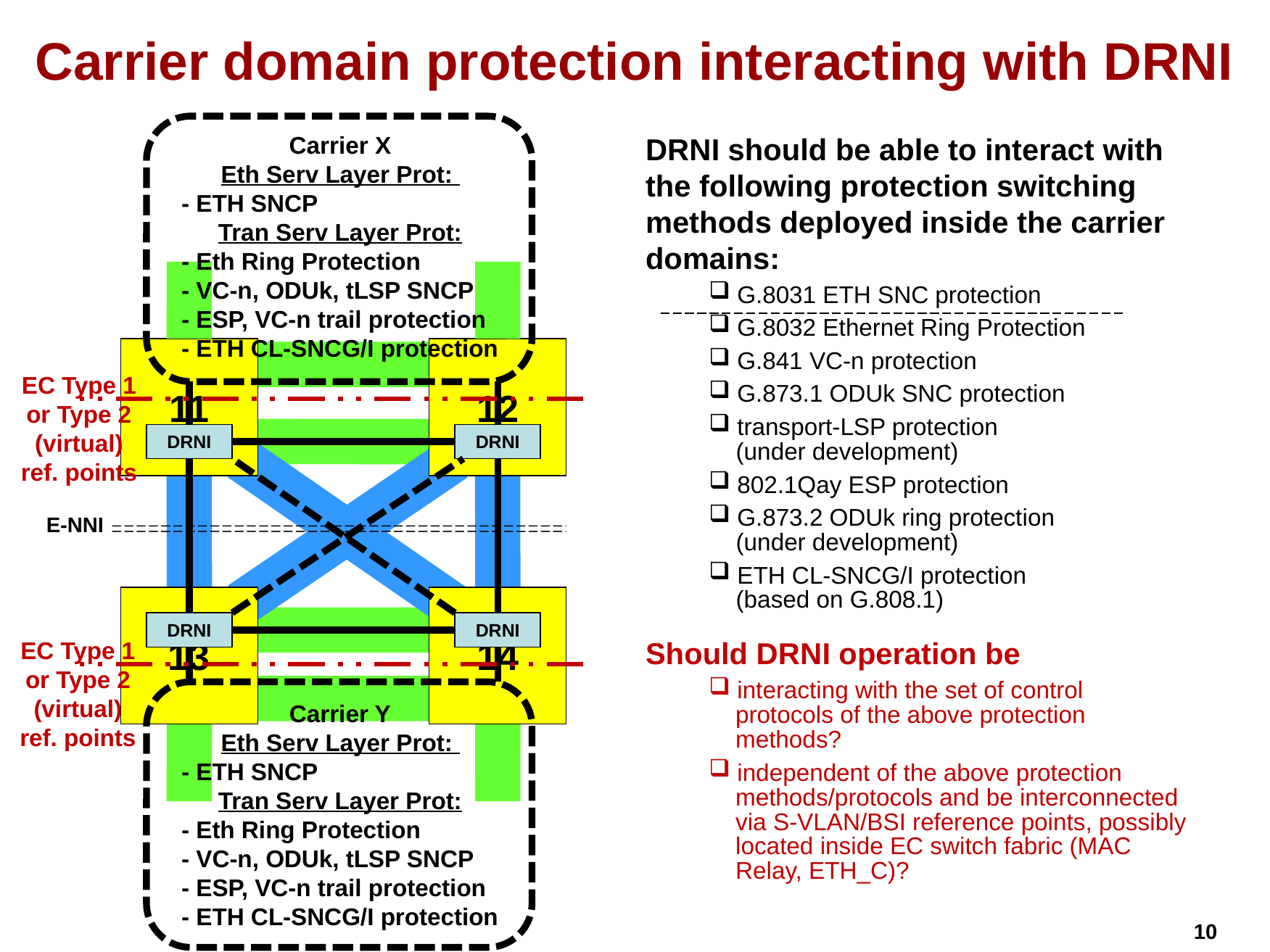

# Carrier domain protection interacting with DRNI

Carrier X
Eth Serv Layer Prot:
- ETH SNCP
Tran Serv Layer Prot:
- Eth Ring Protection
- VC-n, ODUk, tLSP SNCP
- ESP, VC-n trail protection
- ETH CL-SNCG/I protection
DRNI should be able to interact with the following protection switching methods deployed inside the carrier domains:
 G.8031 ETH SNC protection
 G.8032 Ethernet Ring Protection
 G.841 VC-n protection
 G.873.1 ODUk SNC protection
 transport-LSP protection
    (under development)
 802.1Qay ESP protection
 G.873.2 ODUk ring protection
    (under development)
 ETH CL-SNCG/I protection
    (based on G.808.1)
Should DRNI operation be
 interacting with the set of control
    protocols of the above protection
    methods?
 independent of the above protection
    methods/protocols and be interconnected
    via S-VLAN/BSI reference points, possibly
    located inside EC switch fabric (MAC
    Relay, ETH_C)?

12
11
EC Type 1
or Type 2
(virtual)
ref. points

DRNI
DRNI

E-NNI

13
14
DRNI
DRNI
EC Type 1
or Type 2
(virtual)
ref. points

Carrier Y
Eth Serv Layer Prot:
- ETH SNCP
Tran Serv Layer Prot:
- Eth Ring Protection
- VC-n, ODUk, tLSP SNCP
- ESP, VC-n trail protection
- ETH CL-SNCG/I protection